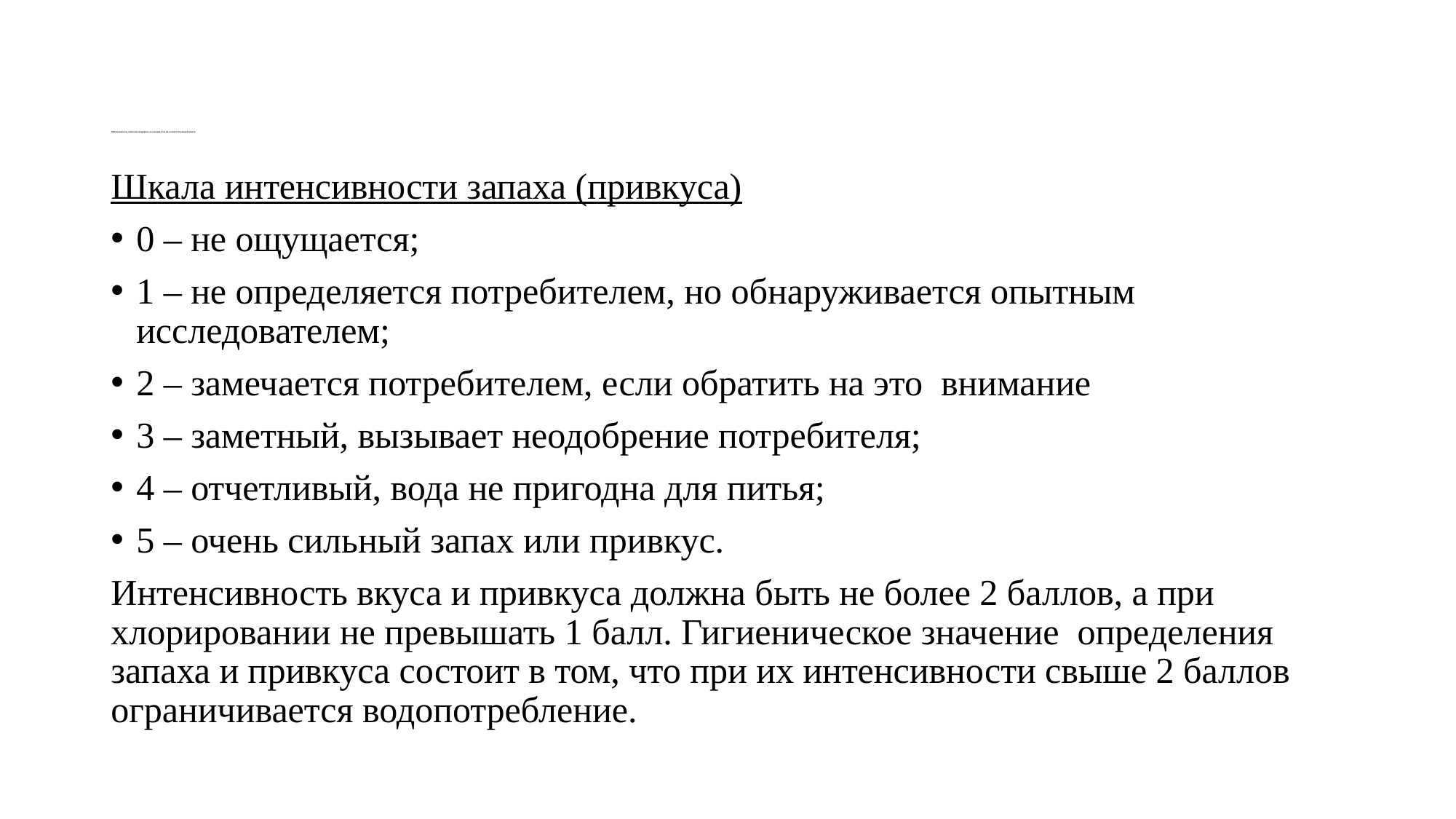

# Интенсивность запаха (или привкуса) оценивается по соответствующей шкале
Шкала интенсивности запаха (привкуса)
0 – не ощущается;
1 – не определяется потребителем, но обнаруживается опытным исследователем;
2 – замечается потребителем, если обратить на это  внимание
3 – заметный, вызывает неодобрение потребителя;
4 – отчетливый, вода не пригодна для питья;
5 – очень сильный запах или привкус.
Интенсивность вкуса и привкуса должна быть не более 2 баллов, а при хлорировании не превышать 1 балл. Гигиеническое значение  определения запаха и привкуса состоит в том, что при их интенсивности свыше 2 баллов ограничивается водопотребление.